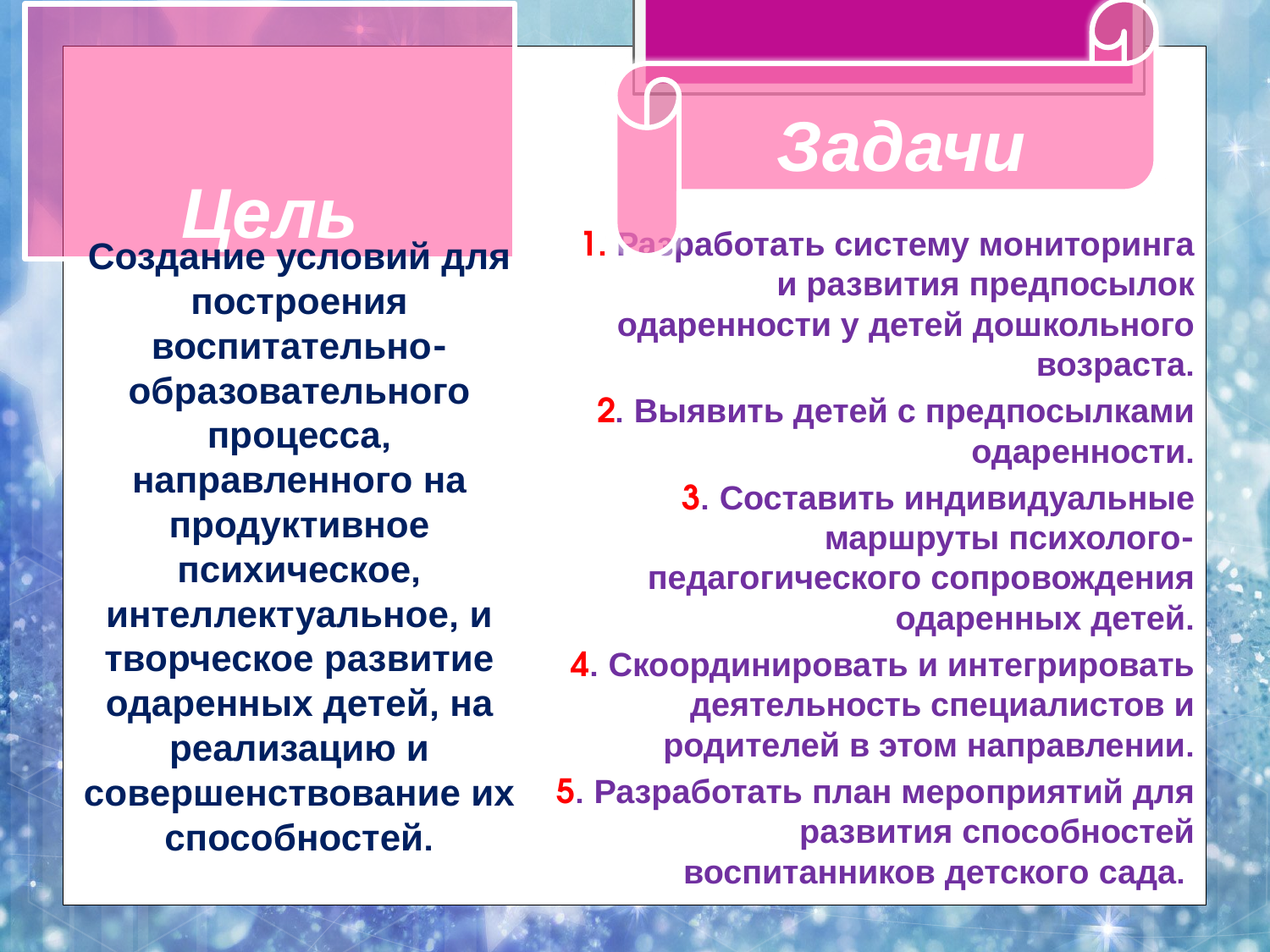

Задачи
# Цель
1. Разработать систему мониторинга и развития предпосылок одаренности у детей дошкольного возраста.
2. Выявить детей с предпосылками одаренности.
3. Составить индивидуальные маршруты психолого-педагогического сопровождения одаренных детей.
4. Скоординировать и интегрировать деятельность специалистов и родителей в этом направлении.
5. Разработать план мероприятий для развития способностей воспитанников детского сада.

Создание условий для построения воспитательно-образовательного процесса, направленного на продуктивное психическое, интеллектуальное, и творческое развитие одаренных детей, на реализацию и совершенствование их способностей.